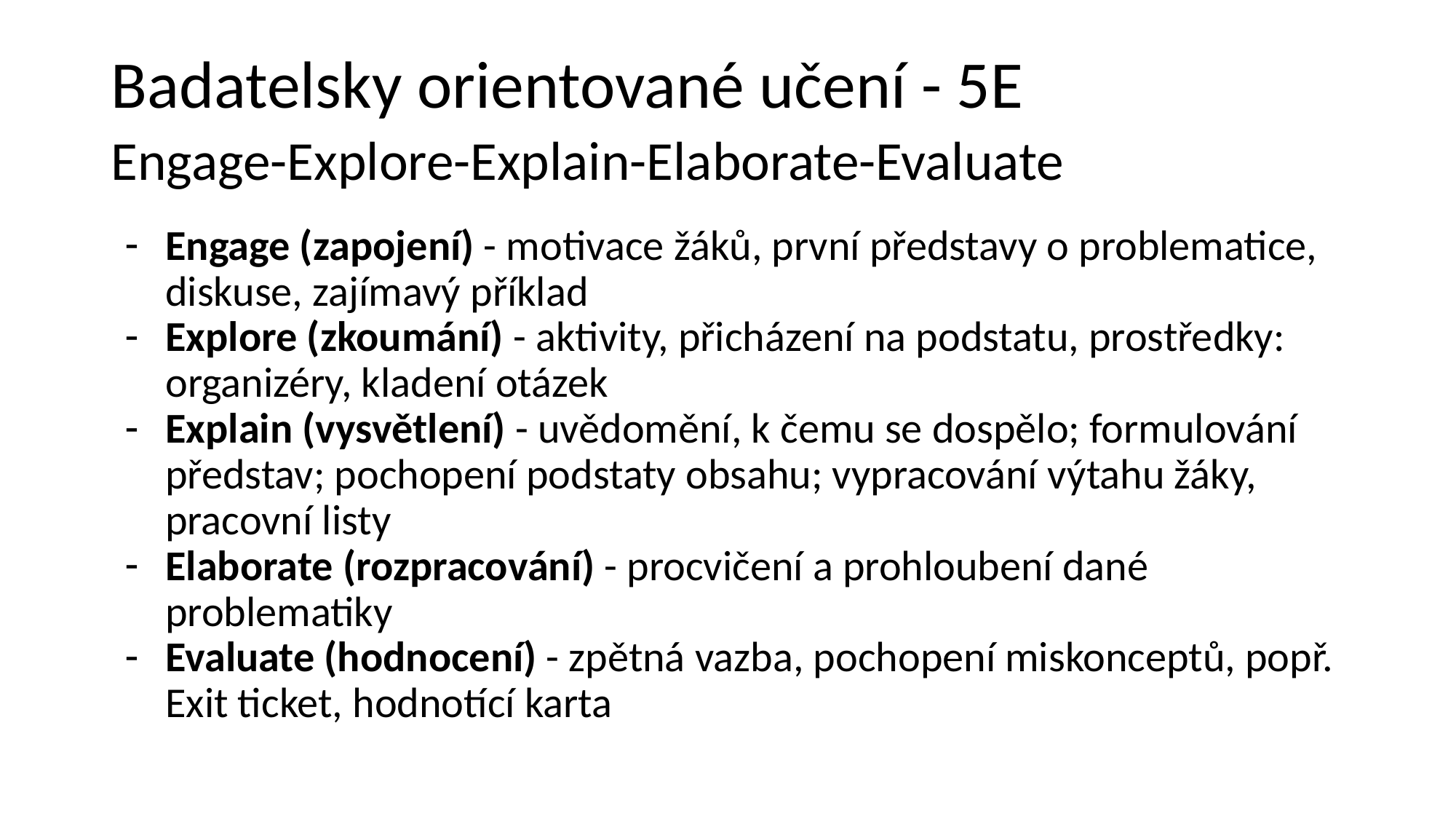

# Badatelsky orientované učení - 5E
Engage-Explore-Explain-Elaborate-Evaluate
Engage (zapojení) - motivace žáků, první představy o problematice, diskuse, zajímavý příklad
Explore (zkoumání) - aktivity, přicházení na podstatu, prostředky: organizéry, kladení otázek
Explain (vysvětlení) - uvědomění, k čemu se dospělo; formulování představ; pochopení podstaty obsahu; vypracování výtahu žáky, pracovní listy
Elaborate (rozpracování) - procvičení a prohloubení dané problematiky
Evaluate (hodnocení) - zpětná vazba, pochopení miskonceptů, popř. Exit ticket, hodnotící karta